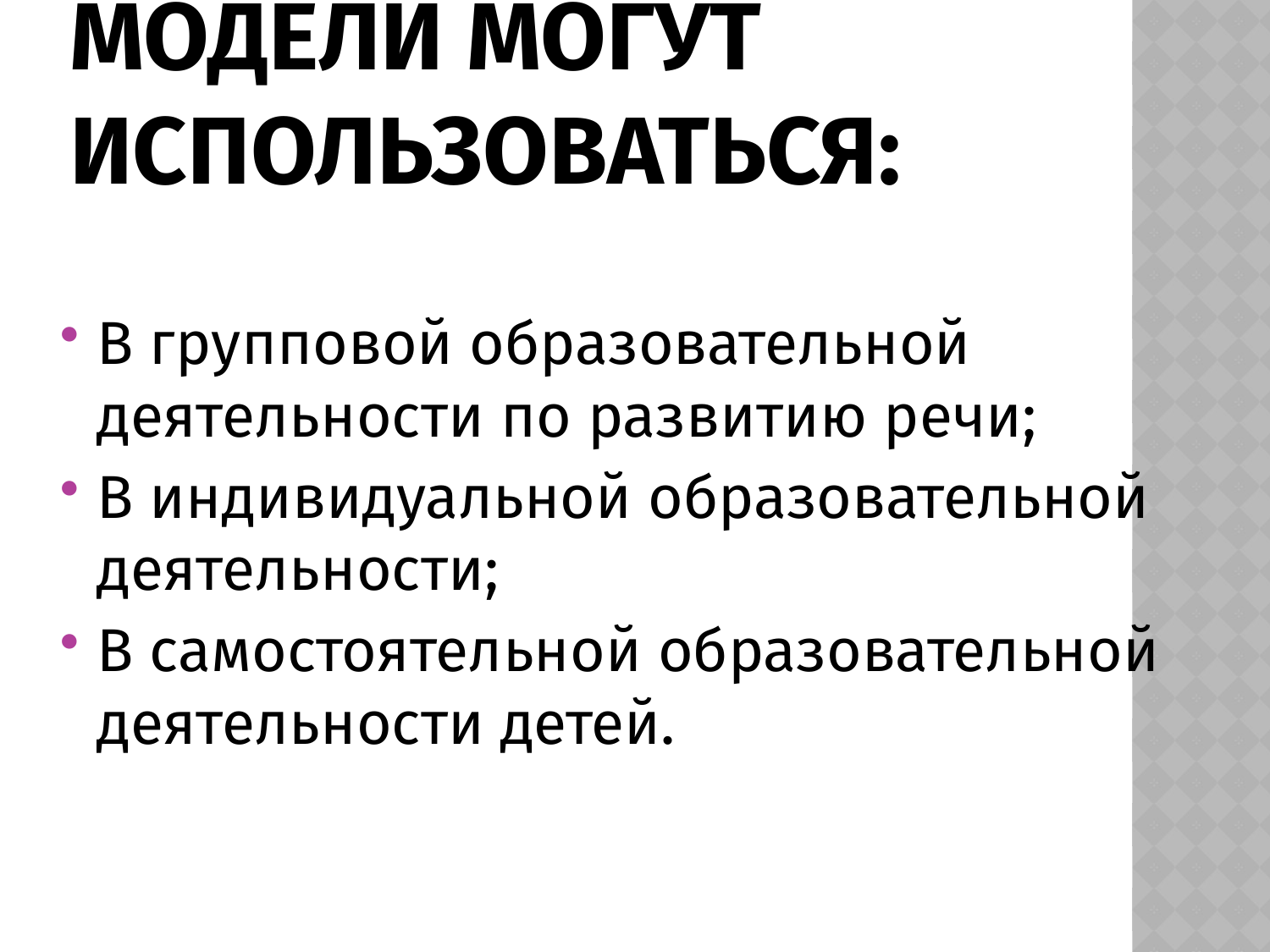

# Модели могут использоваться:
В групповой образовательной деятельности по развитию речи;
В индивидуальной образовательной деятельности;
В самостоятельной образовательной  деятельности детей.